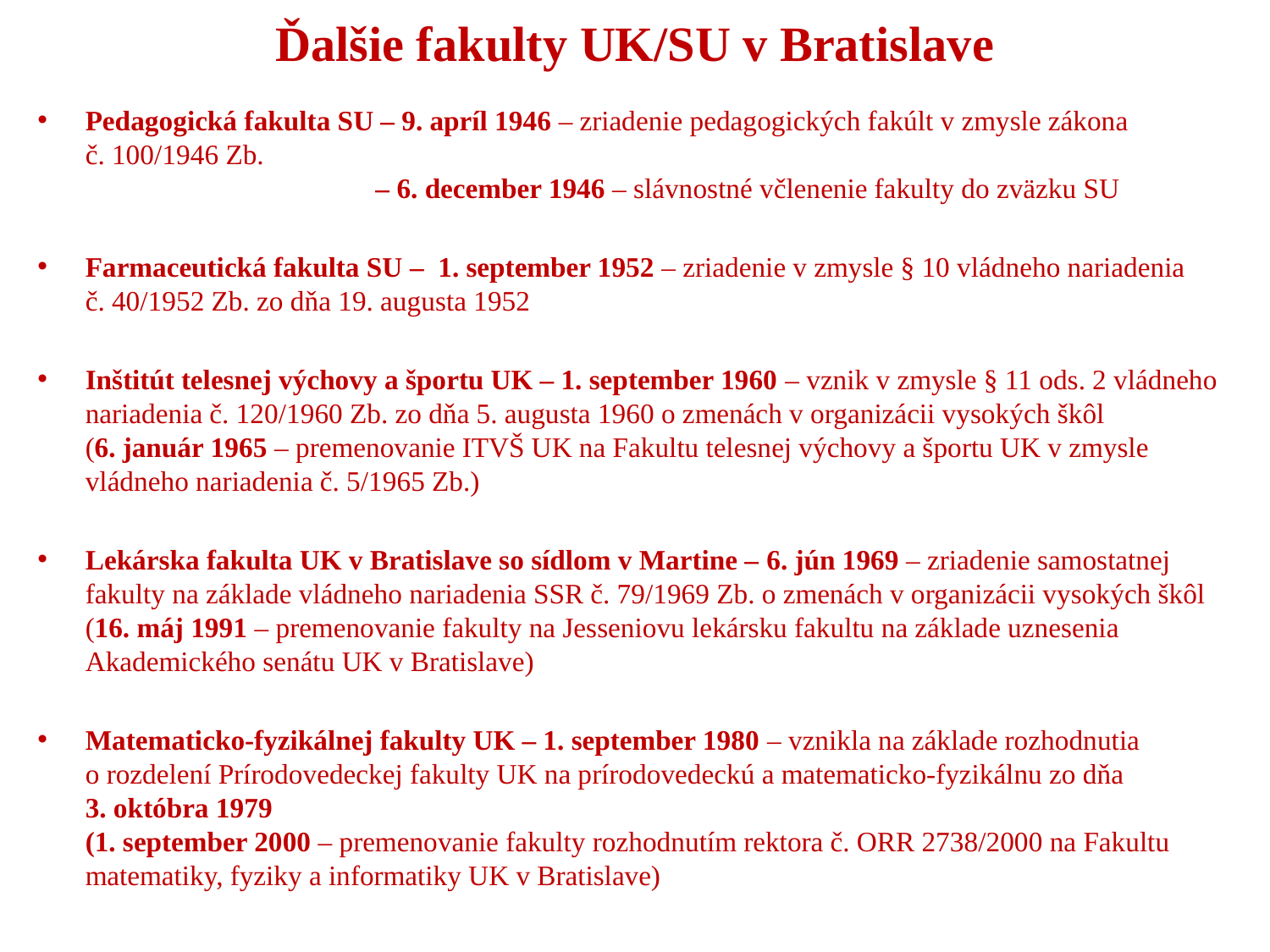

# Ďalšie fakulty UK/SU v Bratislave
Pedagogická fakulta SU – 9. apríl 1946 – zriadenie pedagogických fakúlt v zmysle zákona
č. 100/1946 Zb.
		            – 6. december 1946 – slávnostné včlenenie fakulty do zväzku SU

Farmaceutická fakulta SU –  1. september 1952 – zriadenie v zmysle § 10 vládneho nariadenia
č. 40/1952 Zb. zo dňa 19. augusta 1952

Inštitút telesnej výchovy a športu UK – 1. september 1960 – vznik v zmysle § 11 ods. 2 vládneho nariadenia č. 120/1960 Zb. zo dňa 5. augusta 1960 o zmenách v organizácii vysokých škôl
(6. január 1965 – premenovanie ITVŠ UK na Fakultu telesnej výchovy a športu UK v zmysle vládneho nariadenia č. 5/1965 Zb.)

Lekárska fakulta UK v Bratislave so sídlom v Martine – 6. jún 1969 – zriadenie samostatnej fakulty na základe vládneho nariadenia SSR č. 79/1969 Zb. o zmenách v organizácii vysokých škôl
(16. máj 1991 – premenovanie fakulty na Jesseniovu lekársku fakultu na základe uznesenia Akademického senátu UK v Bratislave)

Matematicko-fyzikálnej fakulty UK – 1. september 1980 – vznikla na základe rozhodnutia o rozdelení Prírodovedeckej fakulty UK na prírodovedeckú a matematicko-fyzikálnu zo dňa
3. októbra 1979
(1. september 2000 – premenovanie fakulty rozhodnutím rektora č. ORR 2738/2000 na Fakultu matematiky, fyziky a informatiky UK v Bratislave)